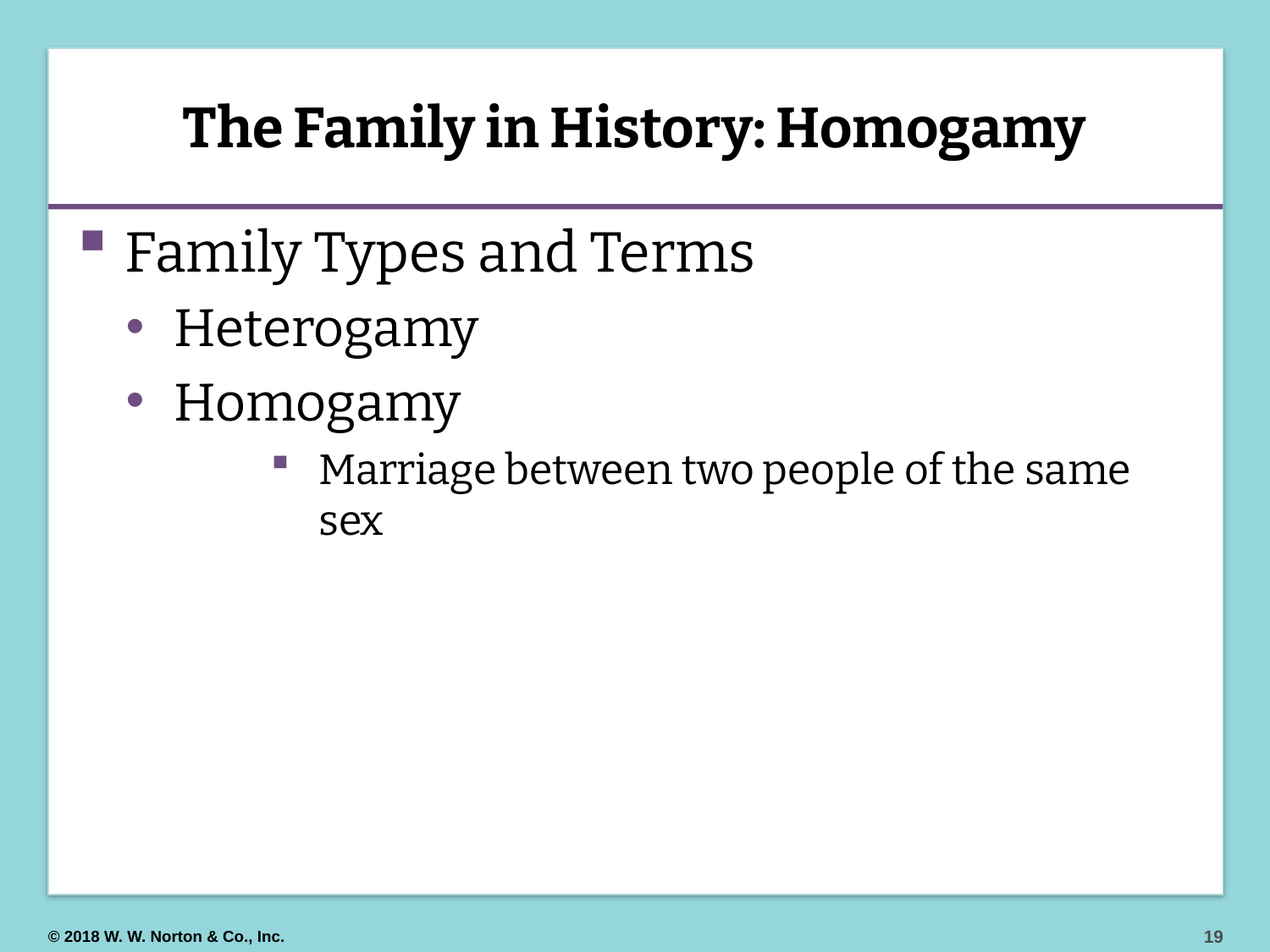

# The Family in History: Homogamy
Family Types and Terms
Heterogamy
Homogamy
Marriage between two people of the same sex